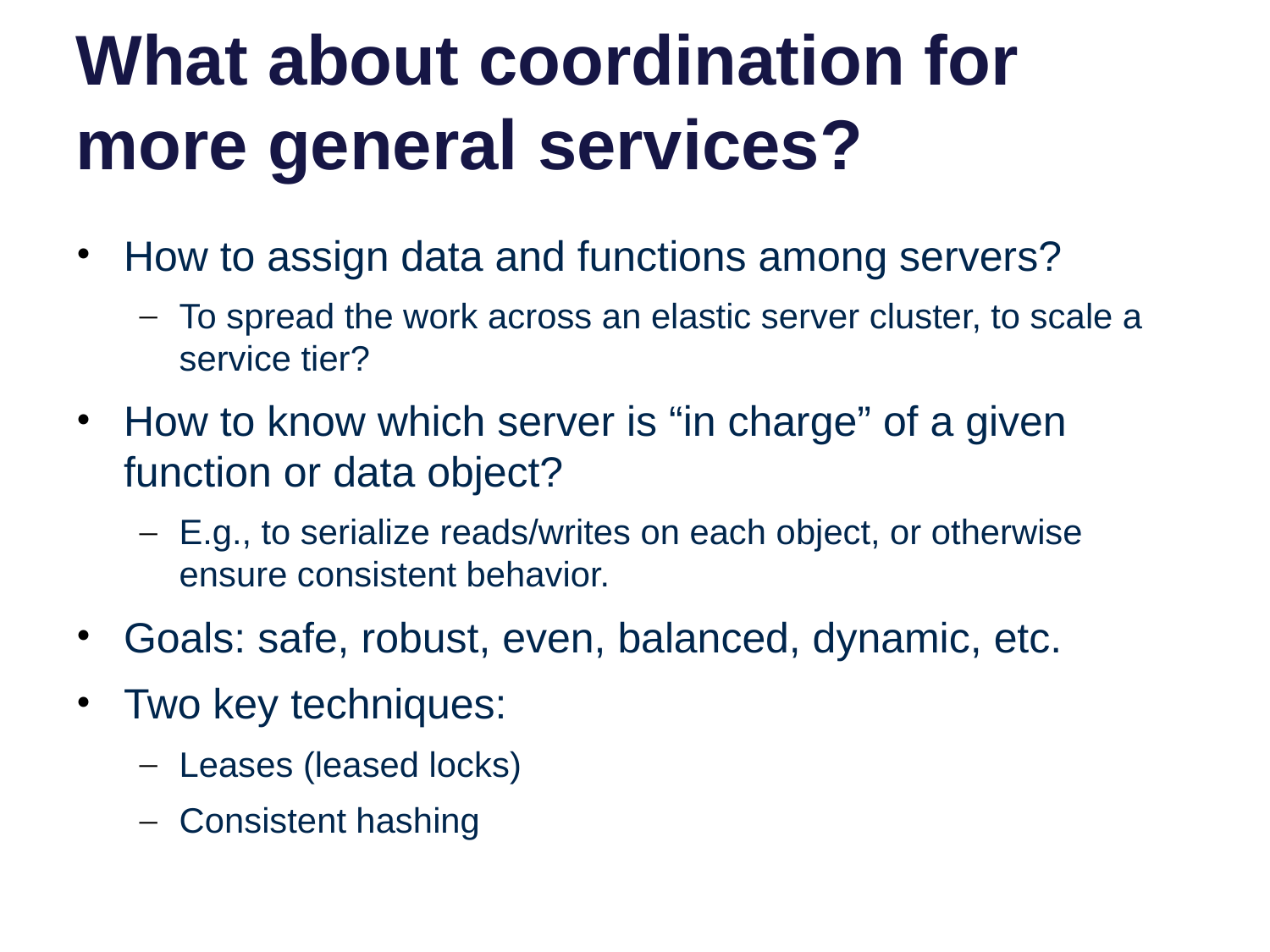

# What about coordination for more general services?
How to assign data and functions among servers?
To spread the work across an elastic server cluster, to scale a service tier?
How to know which server is “in charge” of a given function or data object?
E.g., to serialize reads/writes on each object, or otherwise ensure consistent behavior.
Goals: safe, robust, even, balanced, dynamic, etc.
Two key techniques:
Leases (leased locks)
Consistent hashing